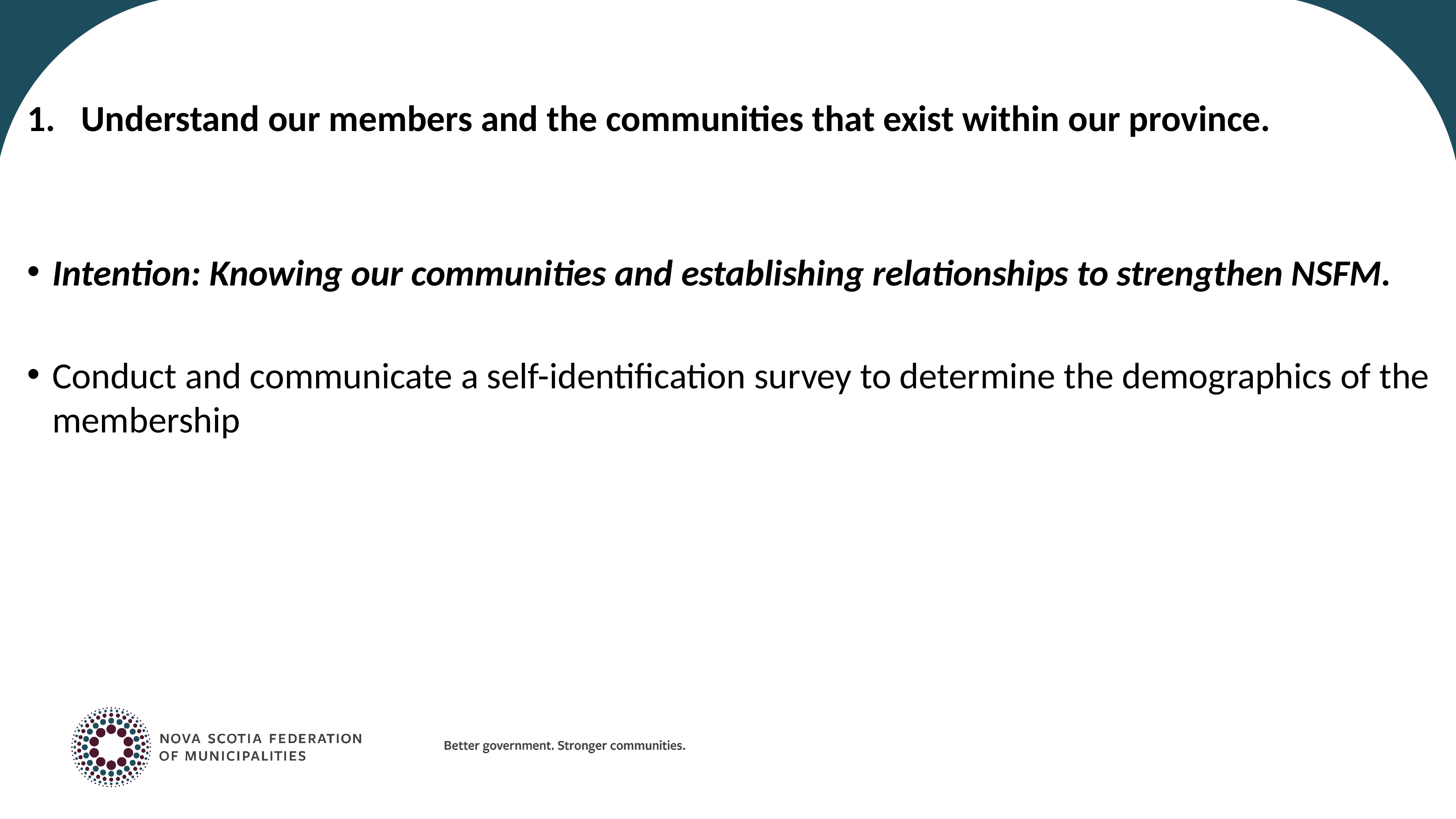

Understand our members and the communities that exist within our province.

Intention: Knowing our communities and establishing relationships to strengthen NSFM.

Conduct and communicate a self-identification survey to determine the demographics of the membership